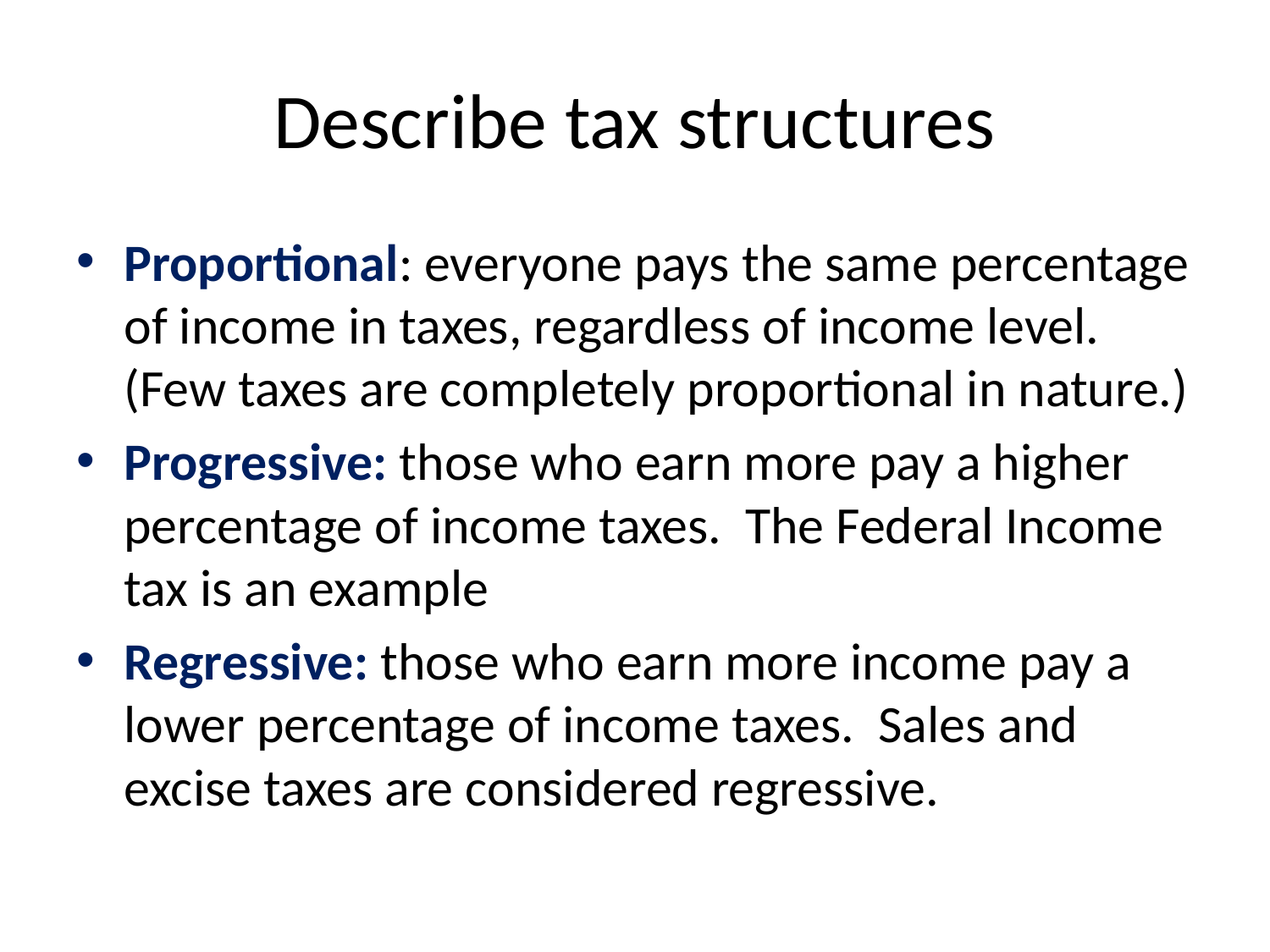

# Describe tax structures
Proportional: everyone pays the same percentage of income in taxes, regardless of income level.  (Few taxes are completely proportional in nature.)
Progressive: those who earn more pay a higher percentage of income taxes.  The Federal Income tax is an example
Regressive: those who earn more income pay a lower percentage of income taxes.  Sales and excise taxes are considered regressive.